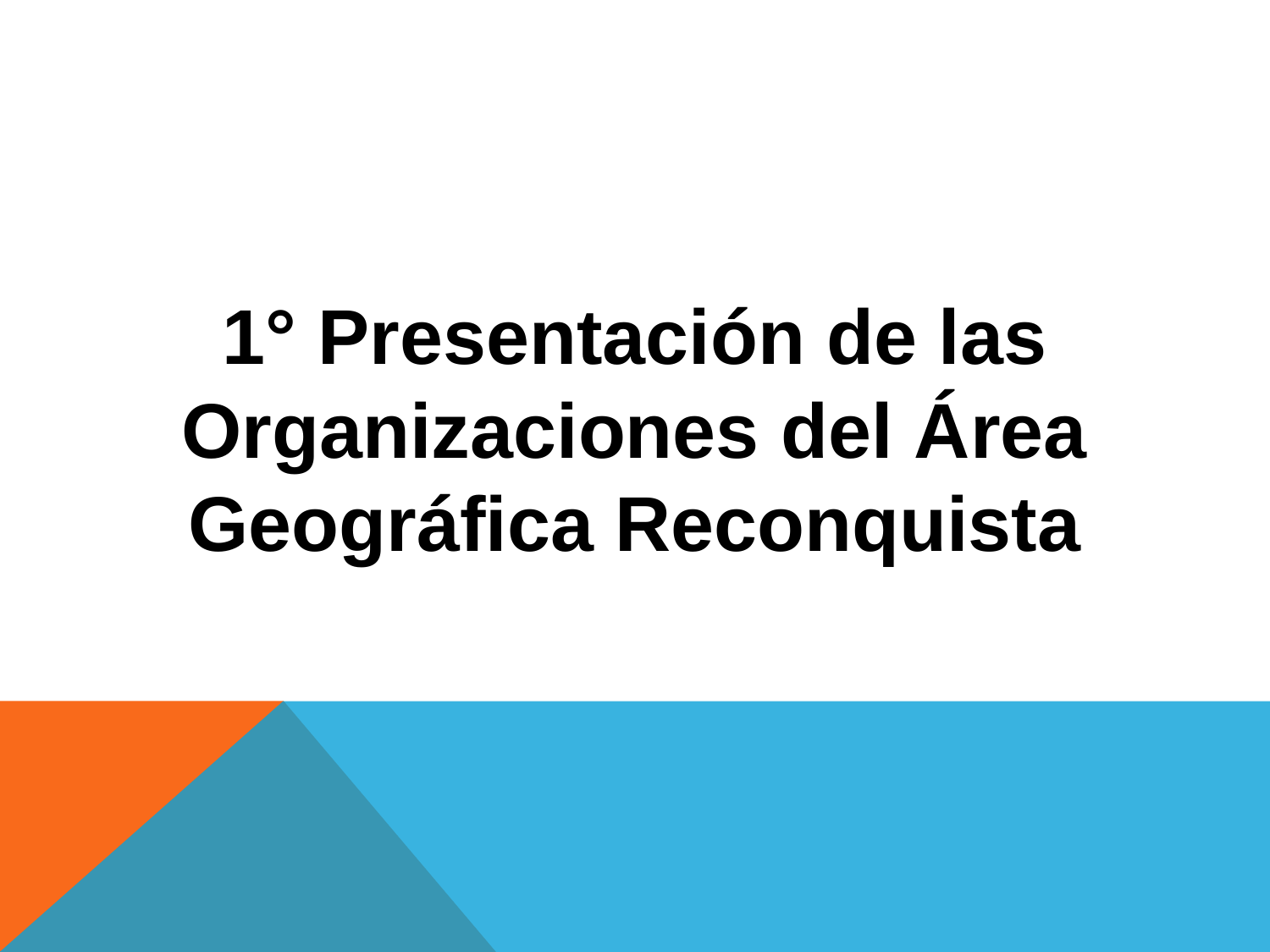

1° Presentación de las Organizaciones del Área Geográfica Reconquista